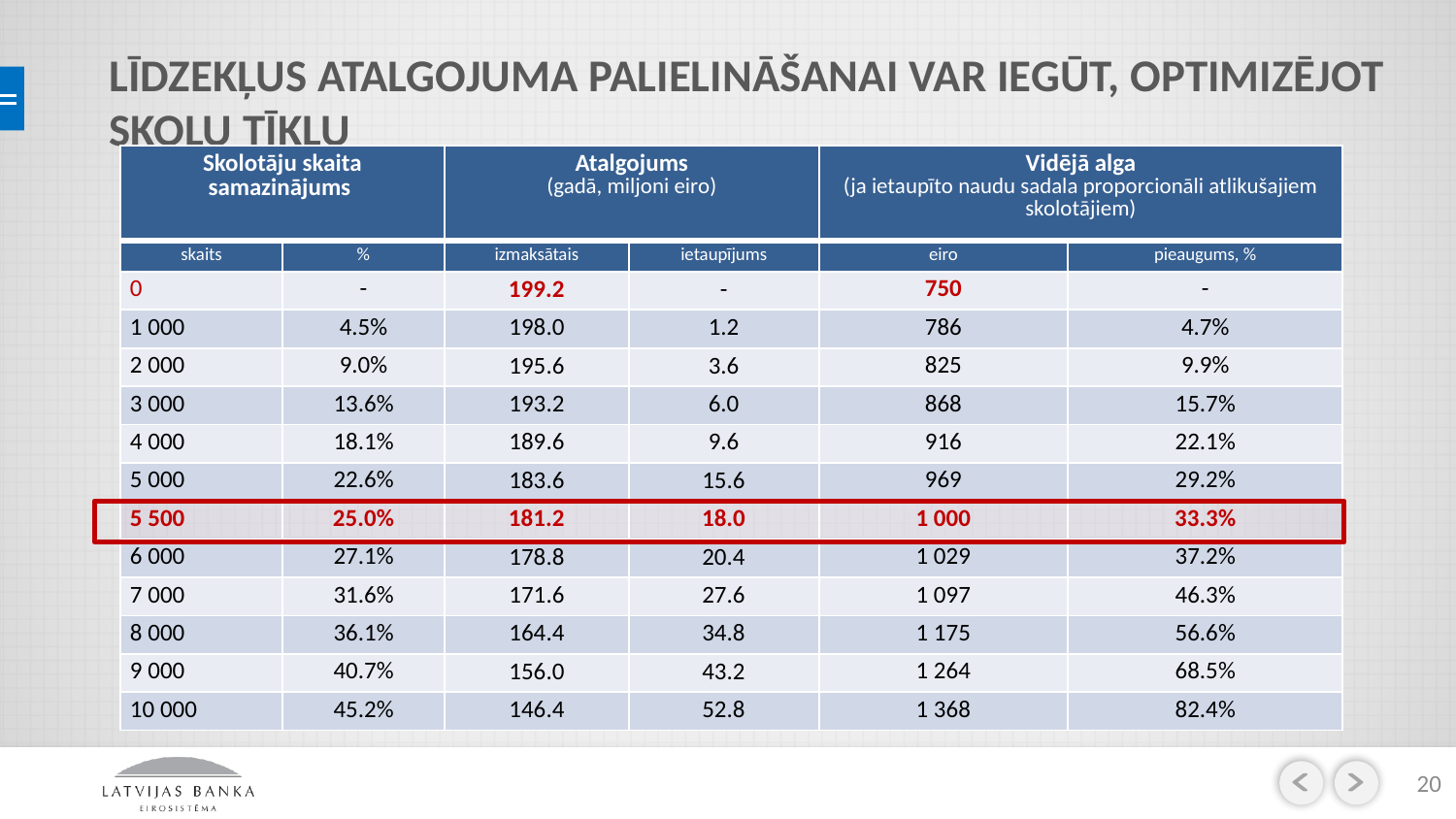

# Līdzekļus atalgojuma palielināšanai var iegūt, optimizējot skolu tīklu
| Skolotāju skaita samazinājums |  | Atalgojums (gadā, miljoni eiro) |  | Vidējā alga (ja ietaupīto naudu sadala proporcionāli atlikušajiem skolotājiem) |  |
| --- | --- | --- | --- | --- | --- |
| skaits | % | izmaksātais | ietaupījums | eiro | pieaugums, % |
| 0 | - | 199.2 | - | 750 | - |
| 1 000 | 4.5% | 198.0 | 1.2 | 786 | 4.7% |
| 2 000 | 9.0% | 195.6 | 3.6 | 825 | 9.9% |
| 3 000 | 13.6% | 193.2 | 6.0 | 868 | 15.7% |
| 4 000 | 18.1% | 189.6 | 9.6 | 916 | 22.1% |
| 5 000 | 22.6% | 183.6 | 15.6 | 969 | 29.2% |
| 5 500 | 25.0% | 181.2 | 18.0 | 1 000 | 33.3% |
| 6 000 | 27.1% | 178.8 | 20.4 | 1 029 | 37.2% |
| 7 000 | 31.6% | 171.6 | 27.6 | 1 097 | 46.3% |
| 8 000 | 36.1% | 164.4 | 34.8 | 1 175 | 56.6% |
| 9 000 | 40.7% | 156.0 | 43.2 | 1 264 | 68.5% |
| 10 000 | 45.2% | 146.4 | 52.8 | 1 368 | 82.4% |

20